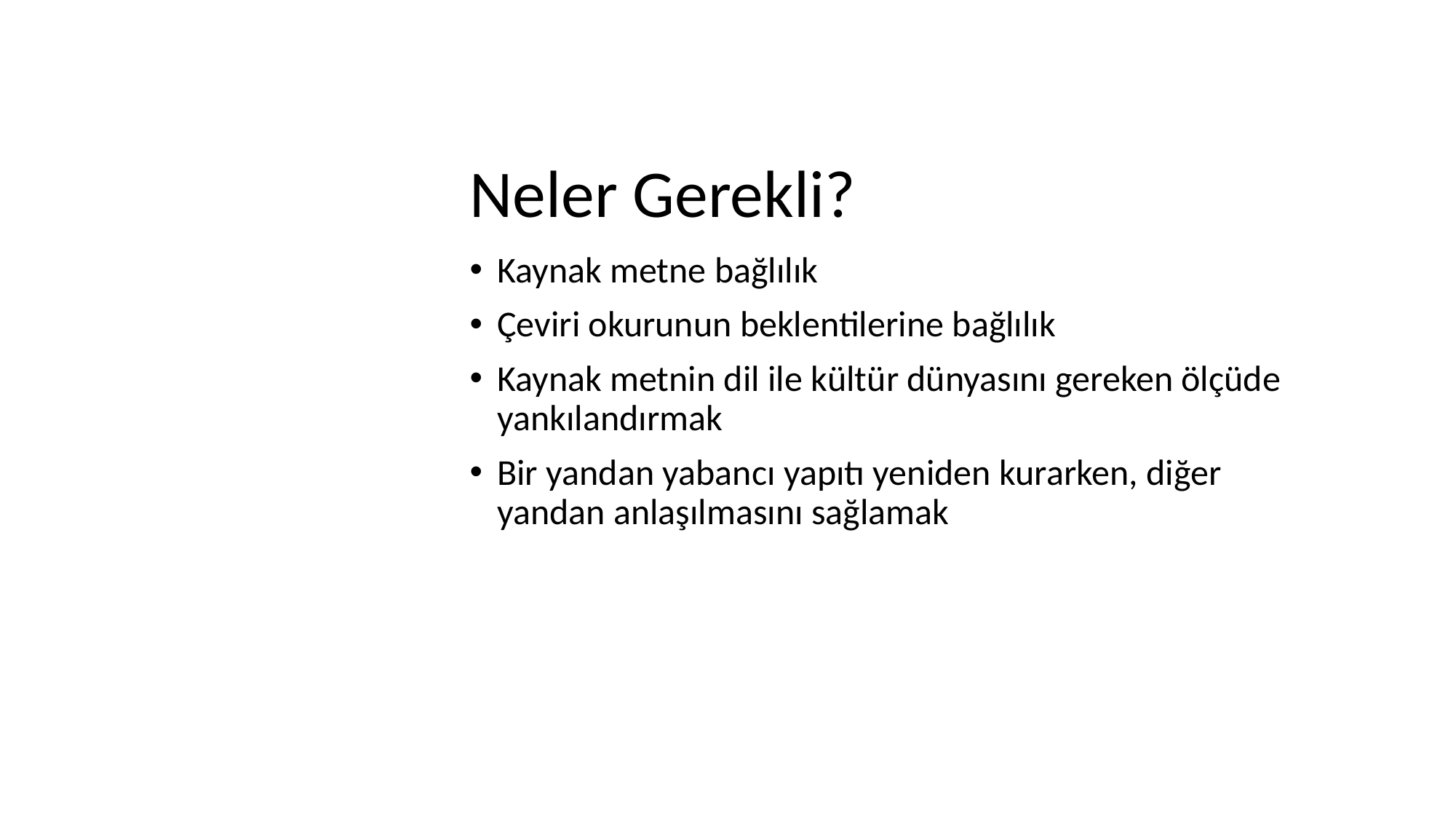

# Neler Gerekli?
Kaynak metne bağlılık
Çeviri okurunun beklentilerine bağlılık
Kaynak metnin dil ile kültür dünyasını gereken ölçüde yankılandırmak
Bir yandan yabancı yapıtı yeniden kurarken, diğer yandan anlaşılmasını sağlamak